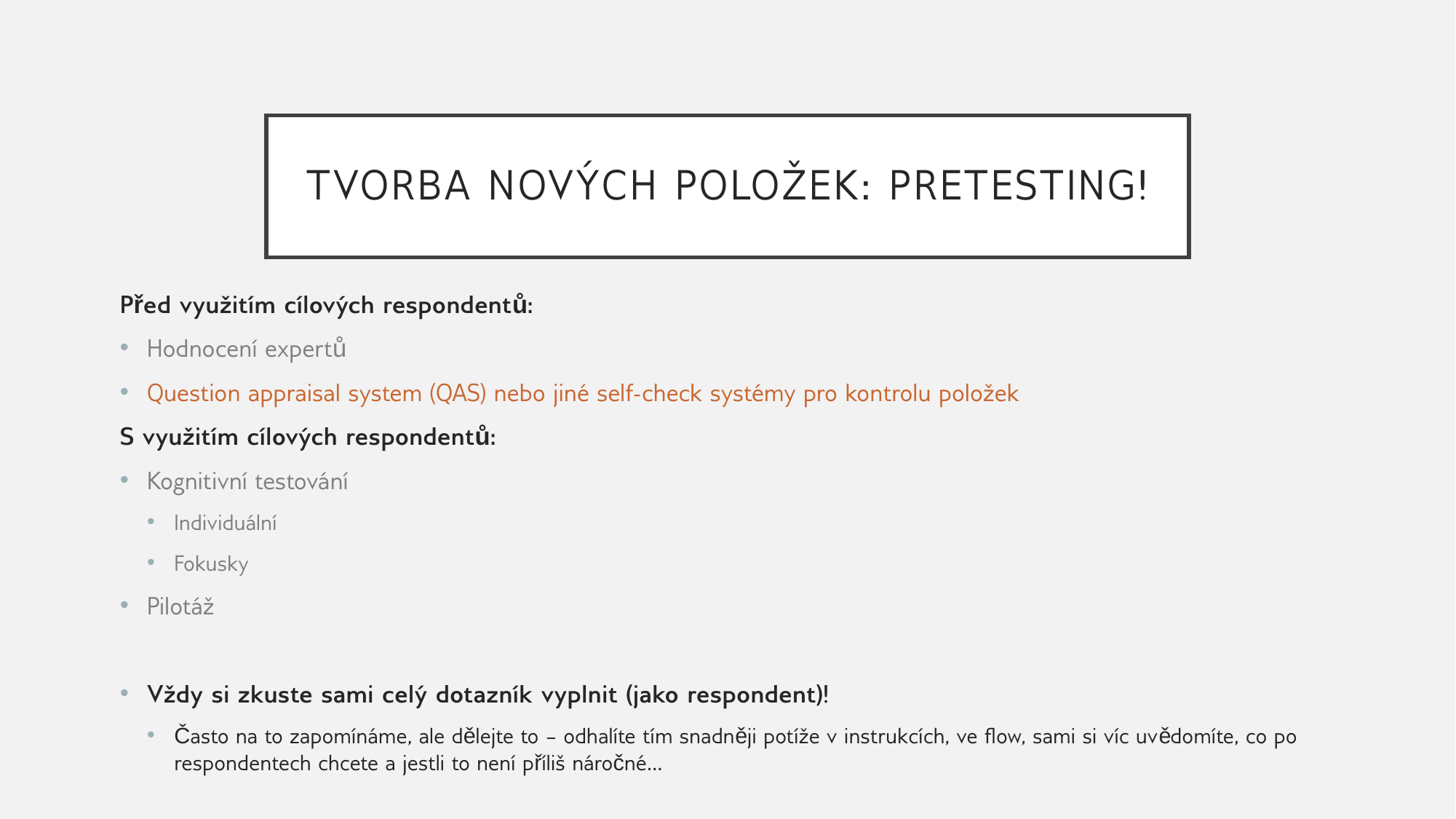

# Tvorba nových položek: pretesting!
Před využitím cílových respondentů:
Hodnocení expertů
Question appraisal system (QAS) nebo jiné self-check systémy pro kontrolu položek
S využitím cílových respondentů:
Kognitivní testování
Individuální
Fokusky
Pilotáž

Vždy si zkuste sami celý dotazník vyplnit (jako respondent)!
Často na to zapomínáme, ale dělejte to – odhalíte tím snadněji potíže v instrukcích, ve flow, sami si víc uvědomíte, co po respondentech chcete a jestli to není příliš náročné…